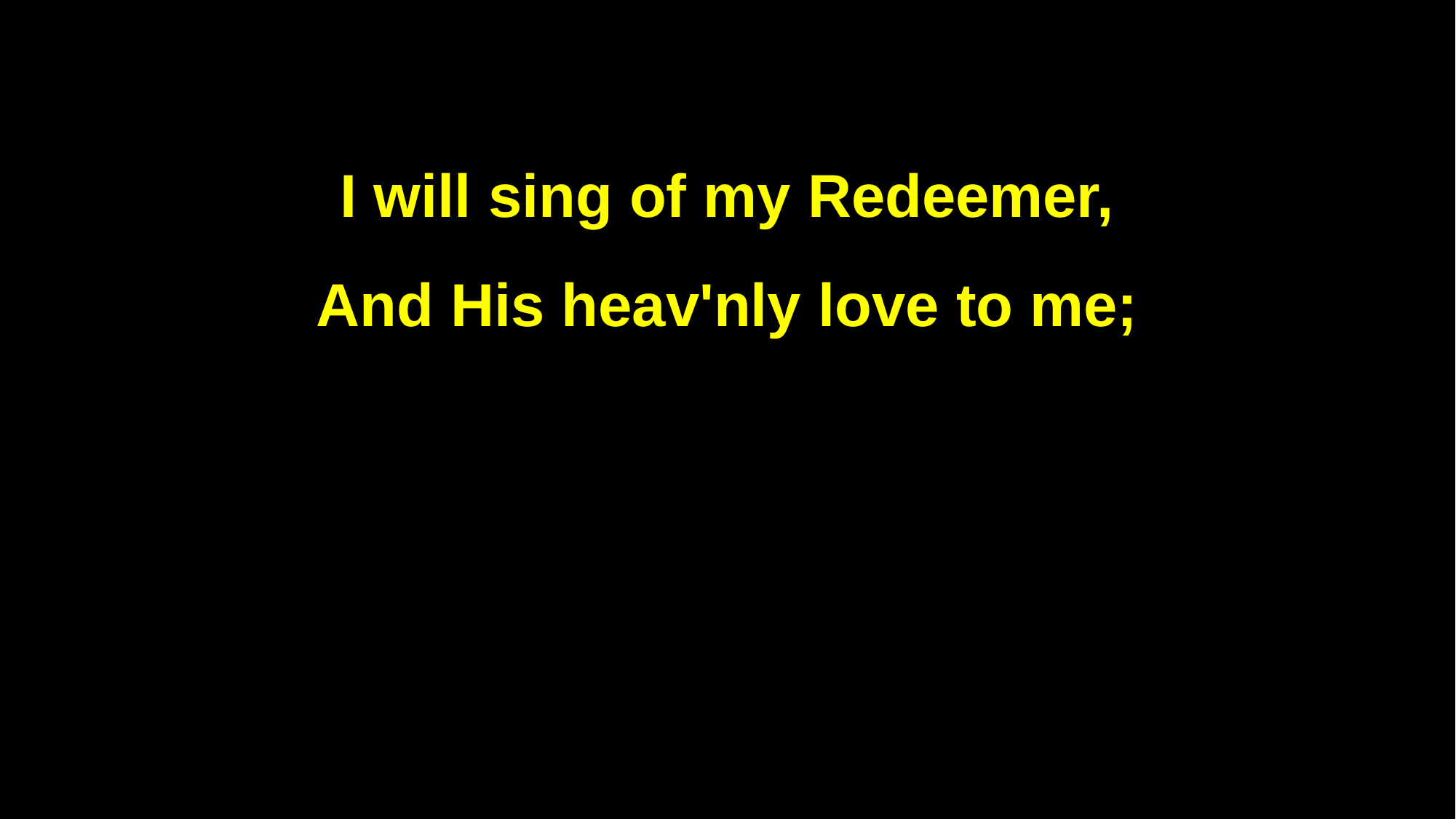

I will sing of my Redeemer,
And His heav'nly love to me;